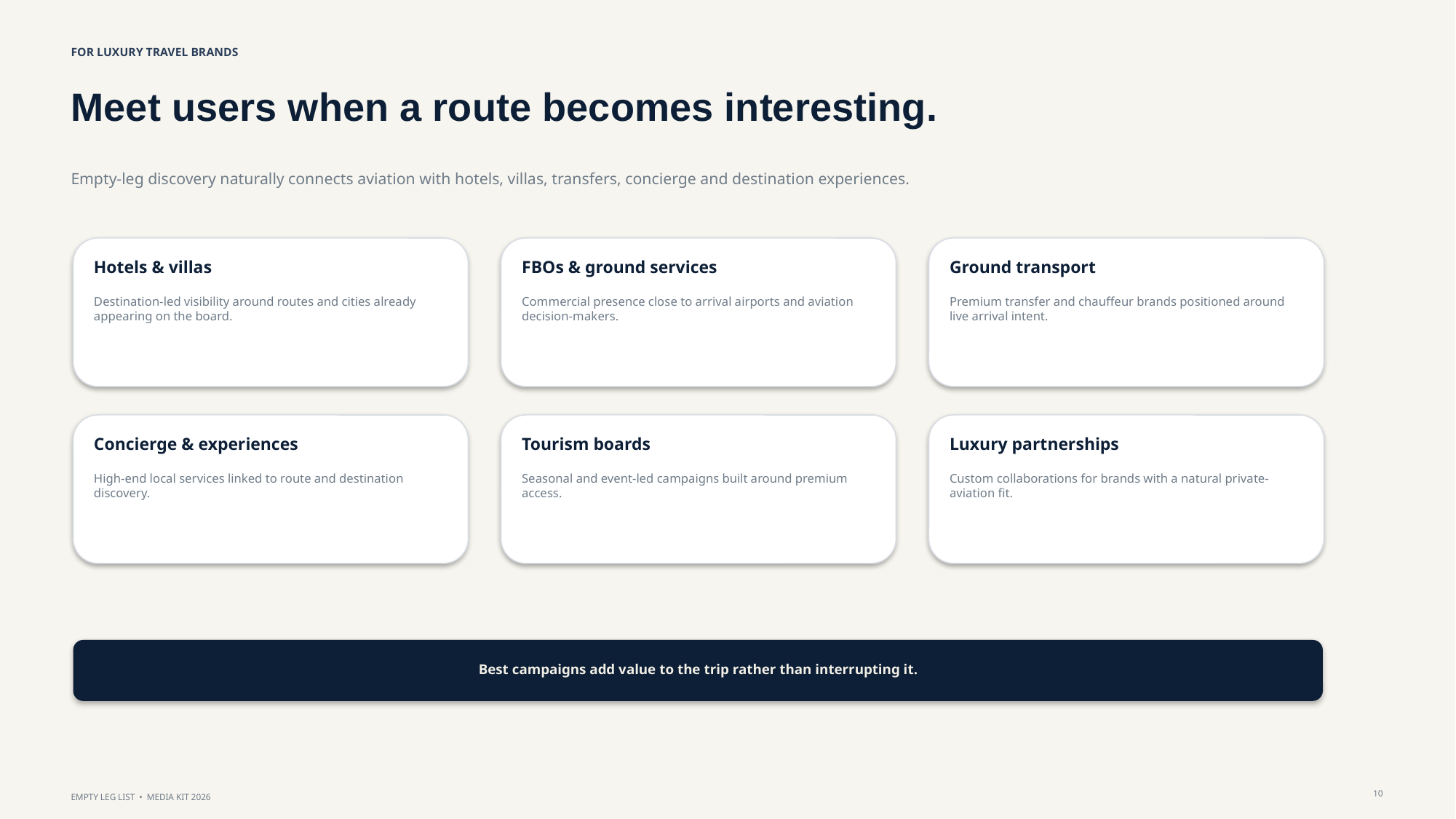

FOR LUXURY TRAVEL BRANDS
Meet users when a route becomes interesting.
Empty-leg discovery naturally connects aviation with hotels, villas, transfers, concierge and destination experiences.

Hotels & villas
FBOs & ground services
Ground transport
Destination-led visibility around routes and cities already appearing on the board.
Commercial presence close to arrival airports and aviation decision-makers.
Premium transfer and chauffeur brands positioned around live arrival intent.

Concierge & experiences
Tourism boards
Luxury partnerships
High-end local services linked to route and destination discovery.
Seasonal and event-led campaigns built around premium access.
Custom collaborations for brands with a natural private-aviation fit.

Best campaigns add value to the trip rather than interrupting it.
10
EMPTY LEG LIST  •  MEDIA KIT 2026